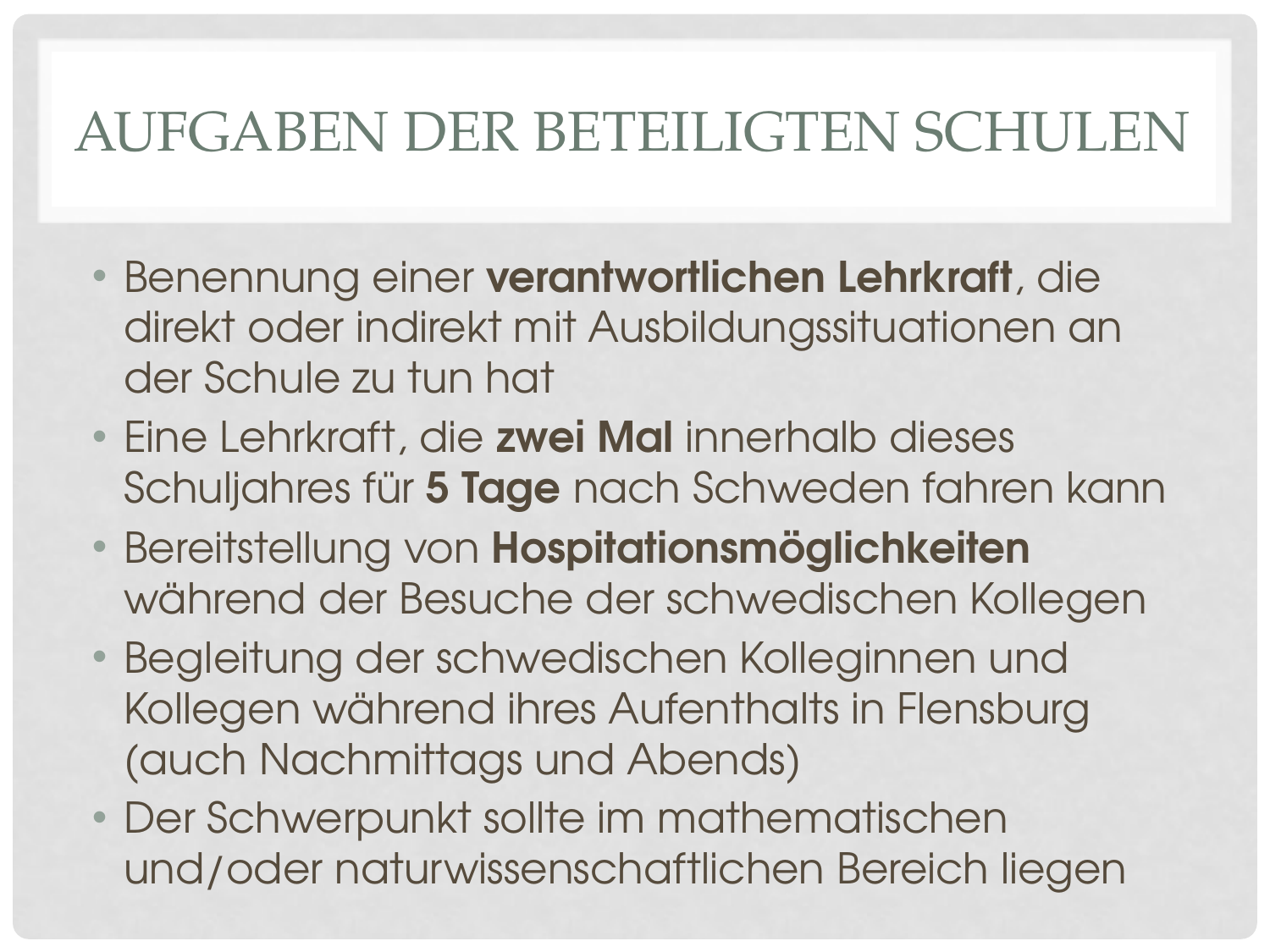

# Aufgaben der beteiligten Schulen
Benennung einer verantwortlichen Lehrkraft, die direkt oder indirekt mit Ausbildungssituationen an der Schule zu tun hat
Eine Lehrkraft, die zwei Mal innerhalb dieses Schuljahres für 5 Tage nach Schweden fahren kann
Bereitstellung von Hospitationsmöglichkeiten während der Besuche der schwedischen Kollegen
Begleitung der schwedischen Kolleginnen und Kollegen während ihres Aufenthalts in Flensburg (auch Nachmittags und Abends)
Der Schwerpunkt sollte im mathematischen und/oder naturwissenschaftlichen Bereich liegen